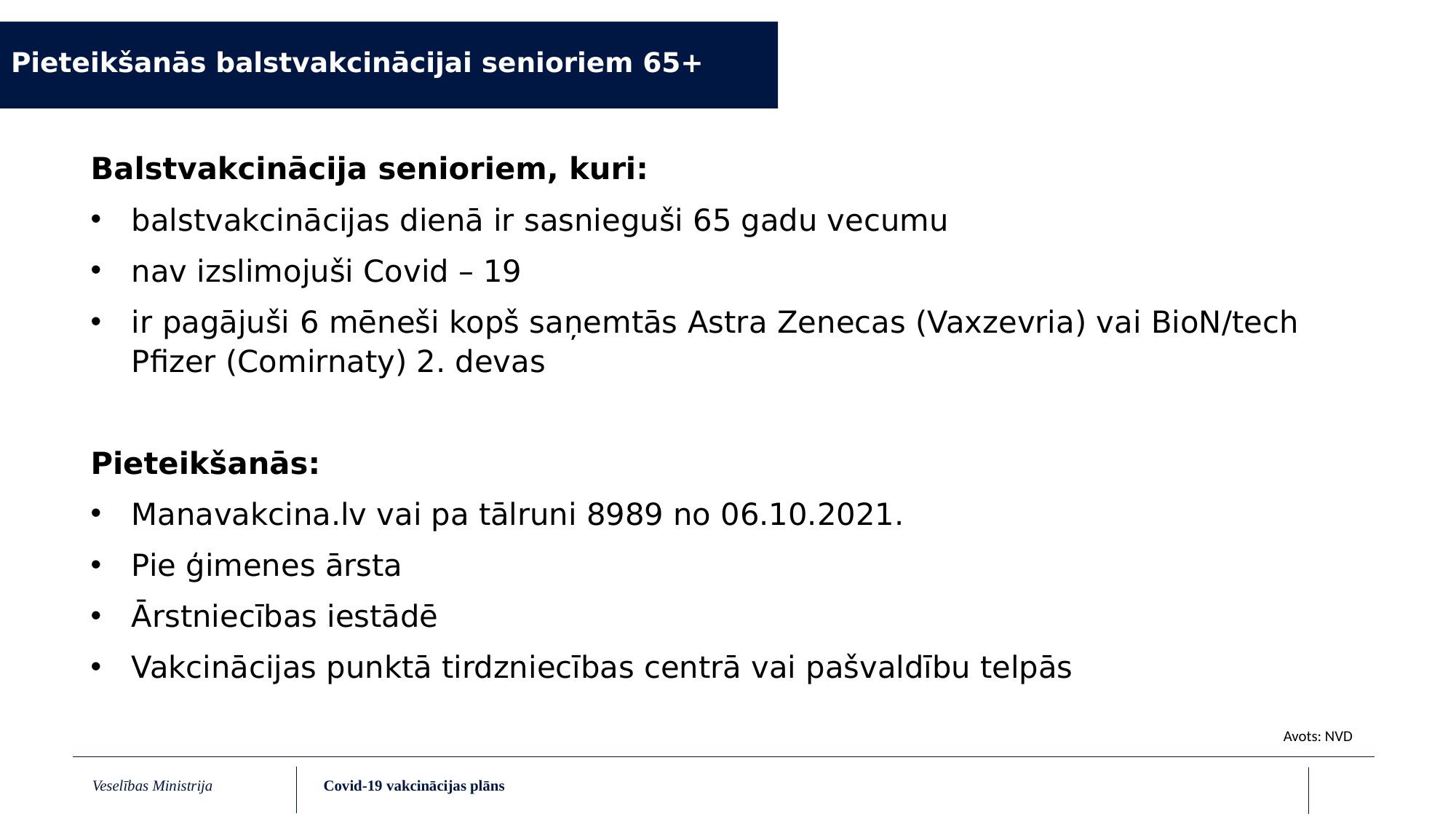

Pieteikšanās balstvakcinācijai senioriem 65+
Balstvakcinācija senioriem, kuri:
balstvakcinācijas dienā ir sasnieguši 65 gadu vecumu
nav izslimojuši Covid – 19
ir pagājuši 6 mēneši kopš saņemtās Astra Zenecas (Vaxzevria) vai BioN/tech Pfizer (Comirnaty) 2. devas

Pieteikšanās:
Manavakcina.lv vai pa tālruni 8989 no 06.10.2021.
Pie ģimenes ārsta
Ārstniecības iestādē
Vakcinācijas punktā tirdzniecības centrā vai pašvaldību telpās

Avots: NVD
Covid-19 vakcinācijas plāns
Veselības Ministrija